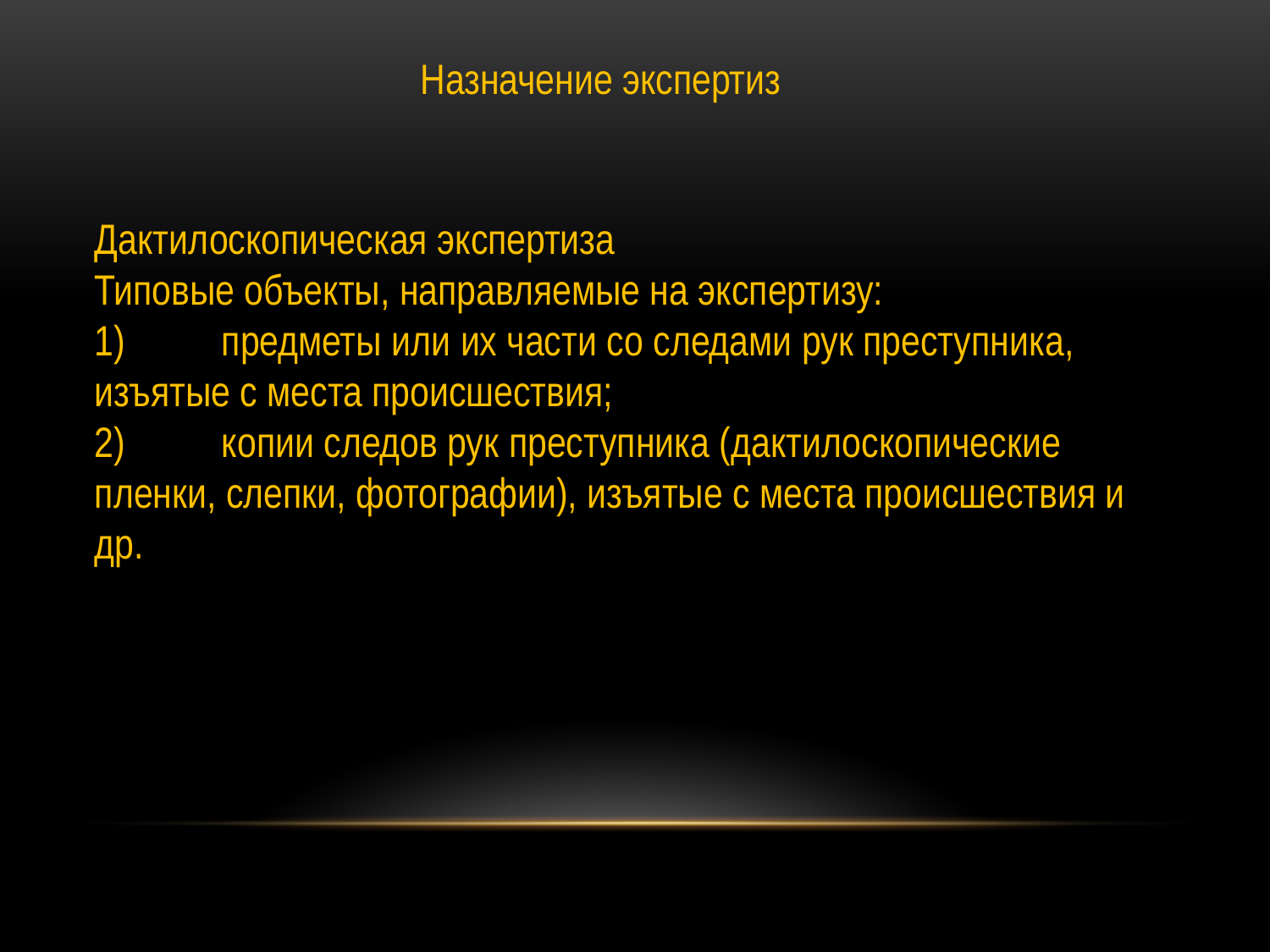

Назначение экспертиз
Дактилоскопическая экспертиза
Типовые объекты, направляемые на экспертизу:
1)	предметы или их части со следами рук преступника, изъятые с места происшествия;
2)	копии следов рук преступника (дактилоскопические пленки, слепки, фотографии), изъятые с места происшествия и др.